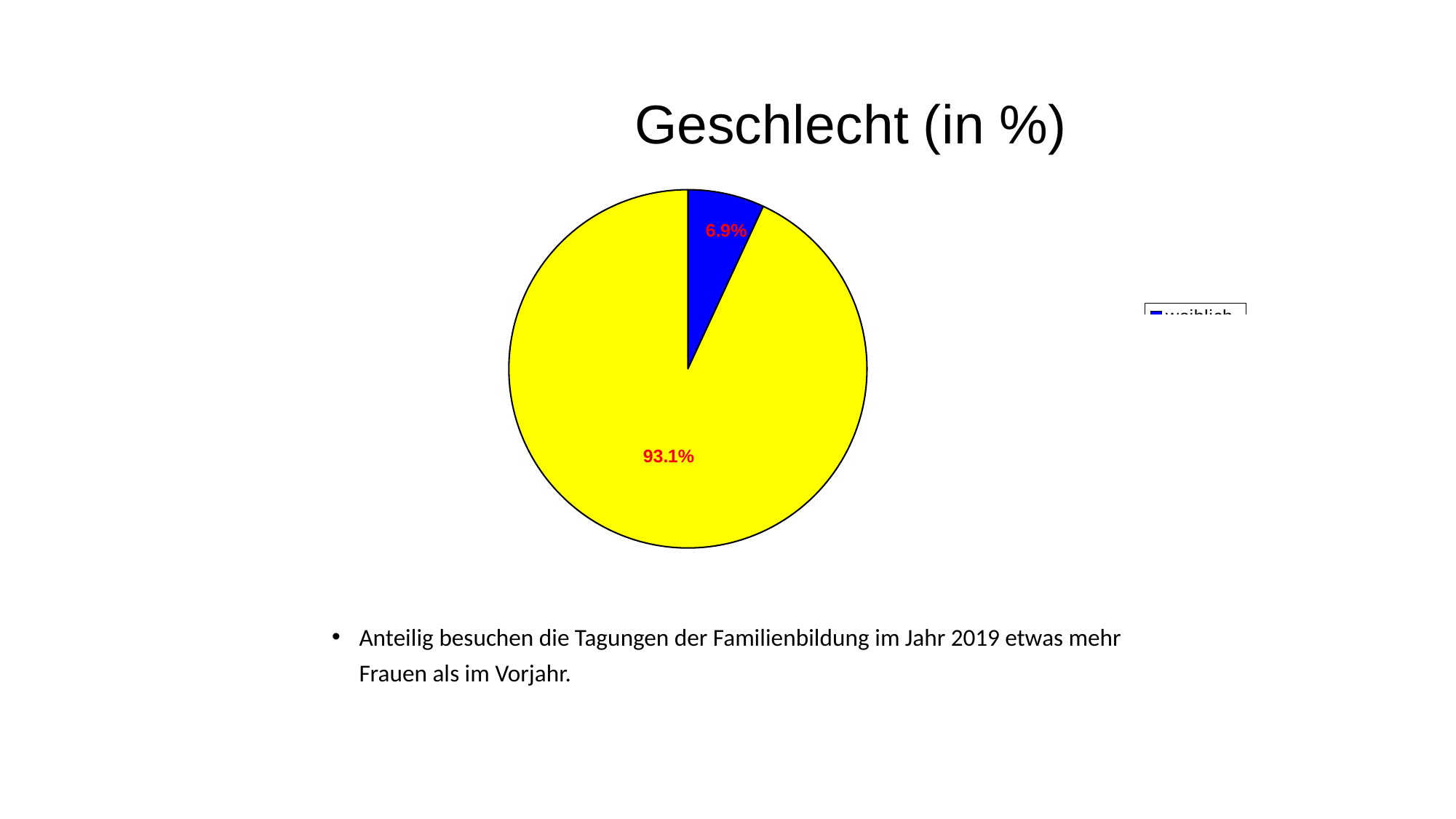

### Chart: Geschlecht (in %)

| Category |  |
|---|---|
| weiblich | 0.06914893617021278 |
| männlich | 0.9308510638297879 |
Anteilig besuchen die Tagungen der Familienbildung im Jahr 2019 etwas mehr Frauen als im Vorjahr.